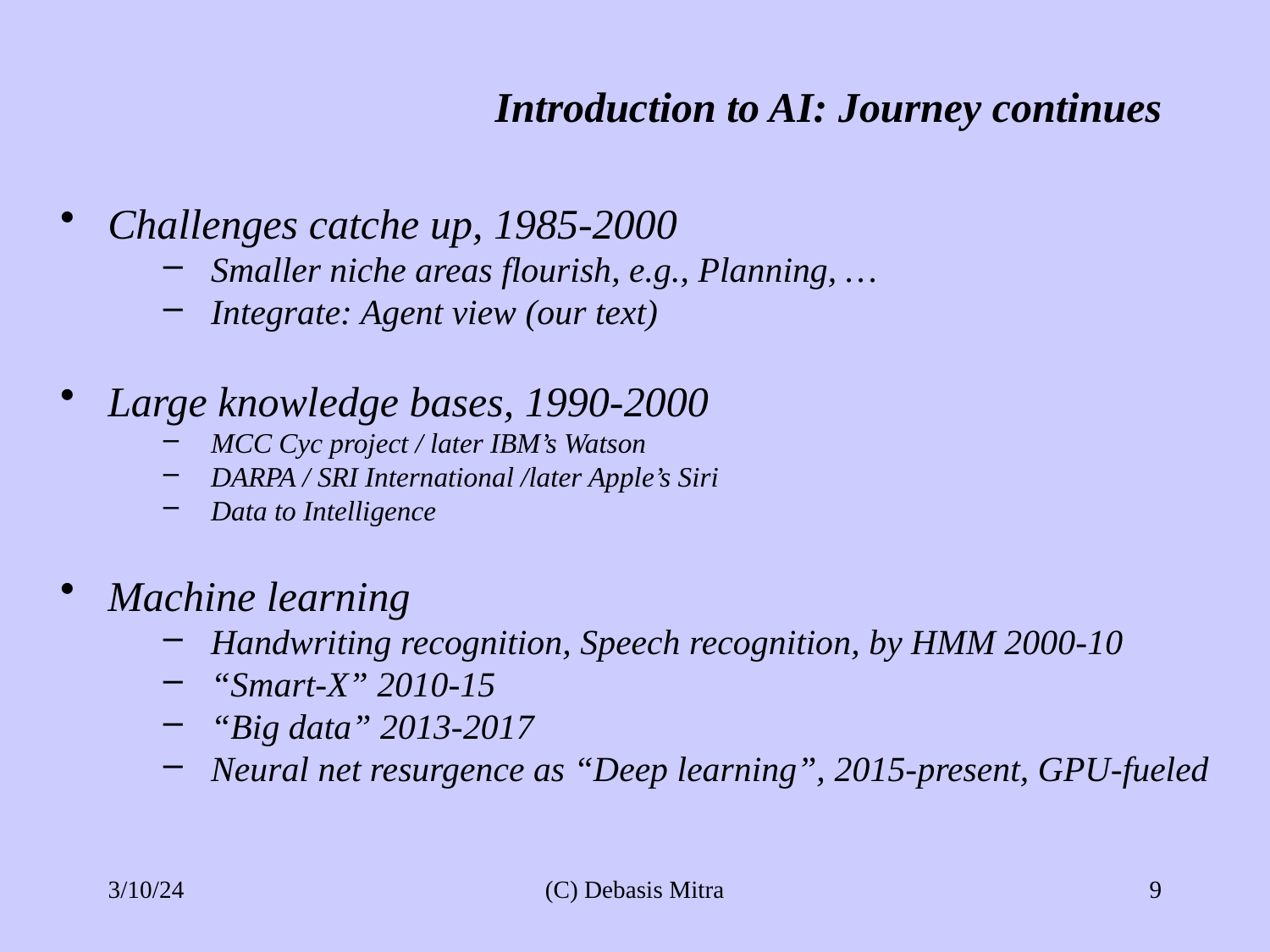

Introduction to AI: Journey continues
Challenges catche up, 1985-2000
Smaller niche areas flourish, e.g., Planning, …
Integrate: Agent view (our text)

Large knowledge bases, 1990-2000
MCC Cyc project / later IBM’s Watson
DARPA / SRI International /later Apple’s Siri
Data to Intelligence

Machine learning
Handwriting recognition, Speech recognition, by HMM 2000-10
“Smart-X” 2010-15
“Big data” 2013-2017
Neural net resurgence as “Deep learning”, 2015-present, GPU-fueled
3/10/24
(C) Debasis Mitra
9